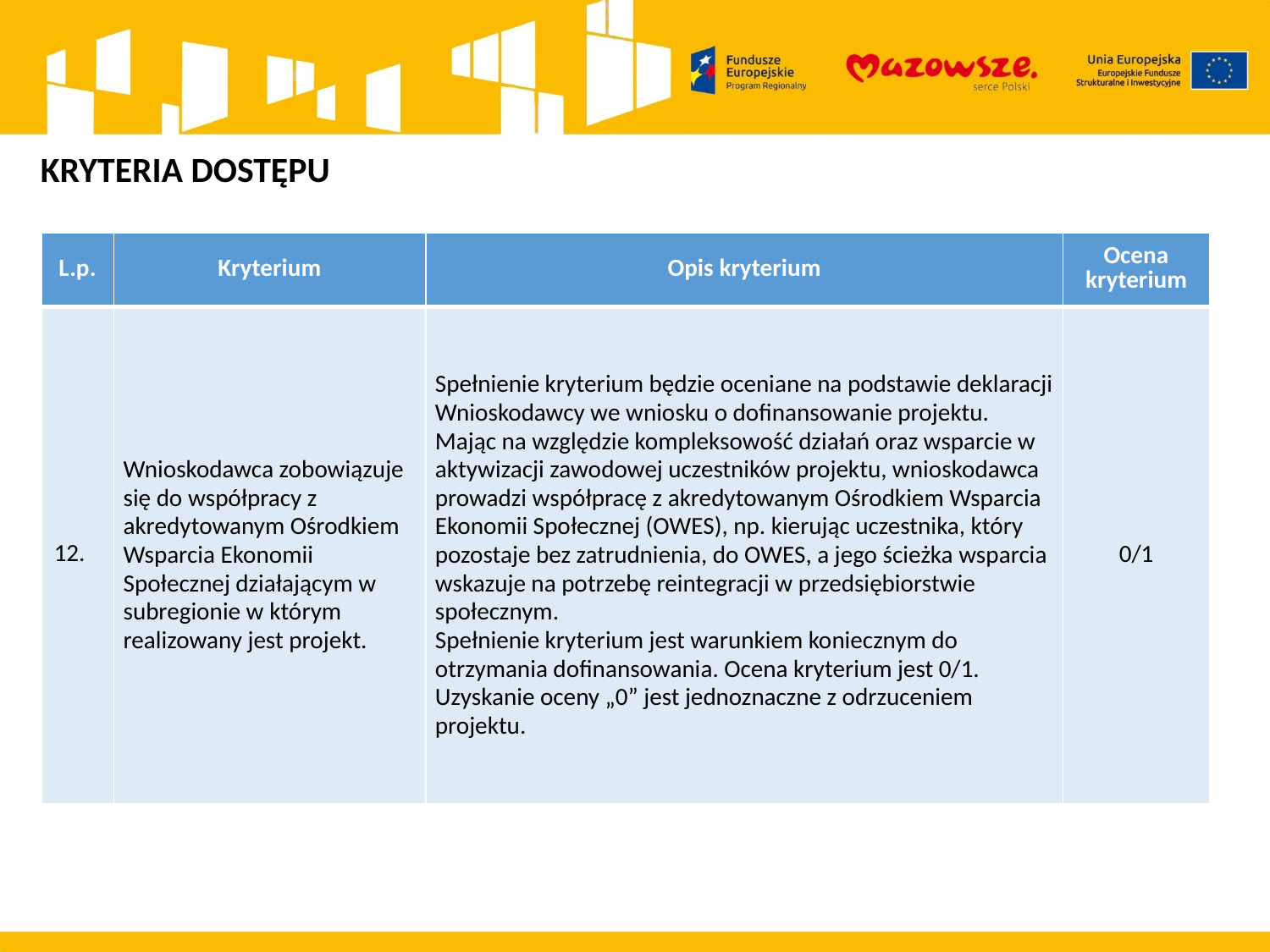

KRYTERIA DOSTĘPU
| L.p. | Kryterium | Opis kryterium | Ocena kryterium |
| --- | --- | --- | --- |
| 12. | Wnioskodawca zobowiązuje się do współpracy z akredytowanym Ośrodkiem Wsparcia Ekonomii Społecznej działającym w subregionie w którym realizowany jest projekt. | Spełnienie kryterium będzie oceniane na podstawie deklaracji Wnioskodawcy we wniosku o dofinansowanie projektu. Mając na względzie kompleksowość działań oraz wsparcie w aktywizacji zawodowej uczestników projektu, wnioskodawca prowadzi współpracę z akredytowanym Ośrodkiem Wsparcia Ekonomii Społecznej (OWES), np. kierując uczestnika, który pozostaje bez zatrudnienia, do OWES, a jego ścieżka wsparcia wskazuje na potrzebę reintegracji w przedsiębiorstwie społecznym. Spełnienie kryterium jest warunkiem koniecznym do otrzymania dofinansowania. Ocena kryterium jest 0/1. Uzyskanie oceny „0” jest jednoznaczne z odrzuceniem projektu. | 0/1 |